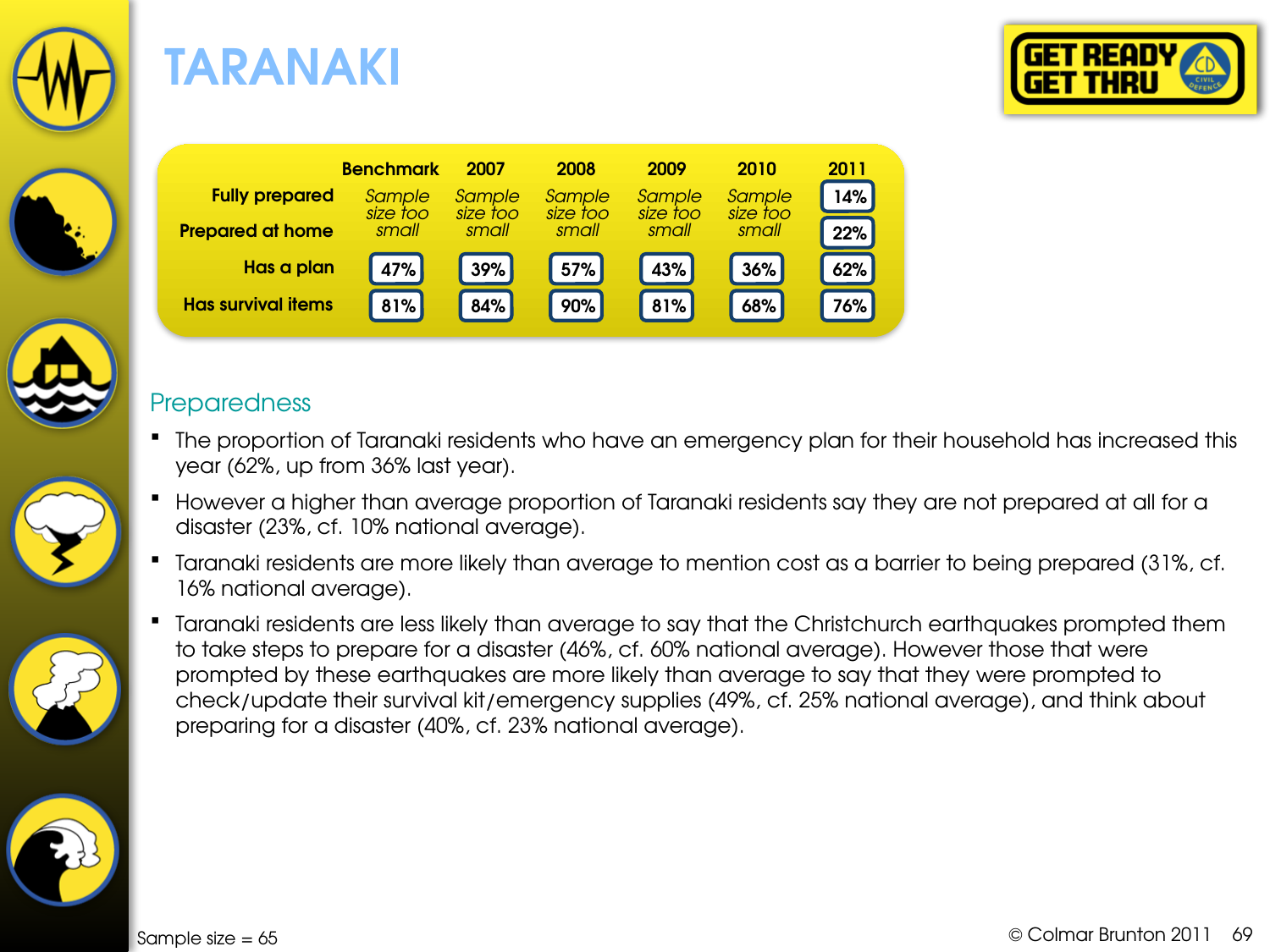

# Taranaki

Benchmark
2007
2008
2009
2010
2011
 14%
Fully prepared
Sample size too small
Sample size too small
Sample size too small
Sample size too small
Sample size too small
 22%
Prepared at home
Has a plan
 47%
 39%
 57%
 43%
 36%
 62%
 81%
 84%
 90%
 81%
 68%
 76%
Has survival items
Preparedness
The proportion of Taranaki residents who have an emergency plan for their household has increased this year (62%, up from 36% last year).
However a higher than average proportion of Taranaki residents say they are not prepared at all for a disaster (23%, cf. 10% national average).
Taranaki residents are more likely than average to mention cost as a barrier to being prepared (31%, cf. 16% national average).
Taranaki residents are less likely than average to say that the Christchurch earthquakes prompted them to take steps to prepare for a disaster (46%, cf. 60% national average). However those that were prompted by these earthquakes are more likely than average to say that they were prompted to check/update their survival kit/emergency supplies (49%, cf. 25% national average), and think about preparing for a disaster (40%, cf. 23% national average).
Sample size = 65